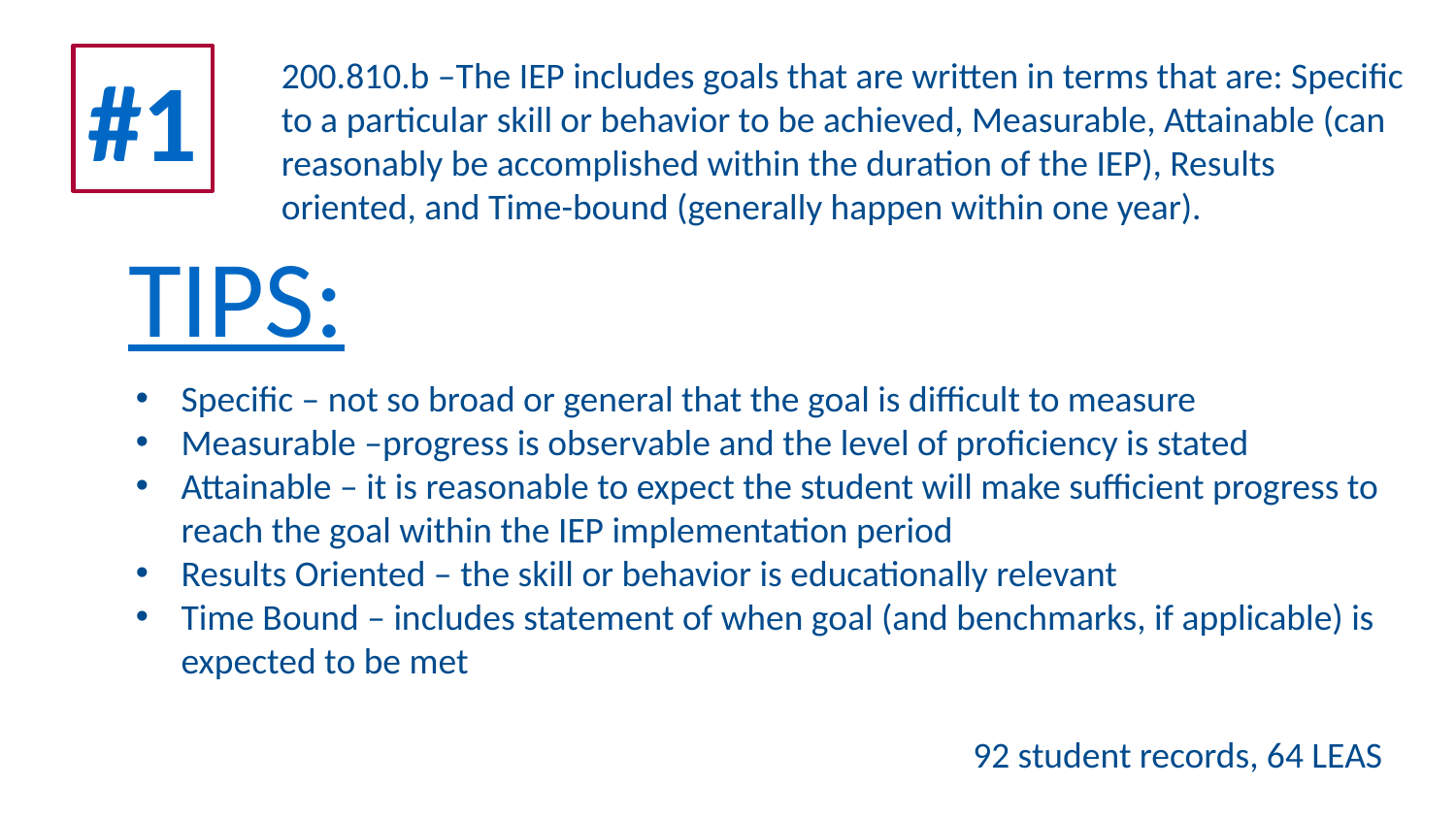

3
#1
200.810.b –The IEP includes goals that are written in terms that are: Specific to a particular skill or behavior to be achieved, Measurable, Attainable (can reasonably be accomplished within the duration of the IEP), Results oriented, and Time-bound (generally happen within one year).
TIPS:
Specific – not so broad or general that the goal is difficult to measure
Measurable –progress is observable and the level of proficiency is stated
Attainable – it is reasonable to expect the student will make sufficient progress to reach the goal within the IEP implementation period
Results Oriented – the skill or behavior is educationally relevant
Time Bound – includes statement of when goal (and benchmarks, if applicable) is expected to be met
92 student records, 64 LEAS